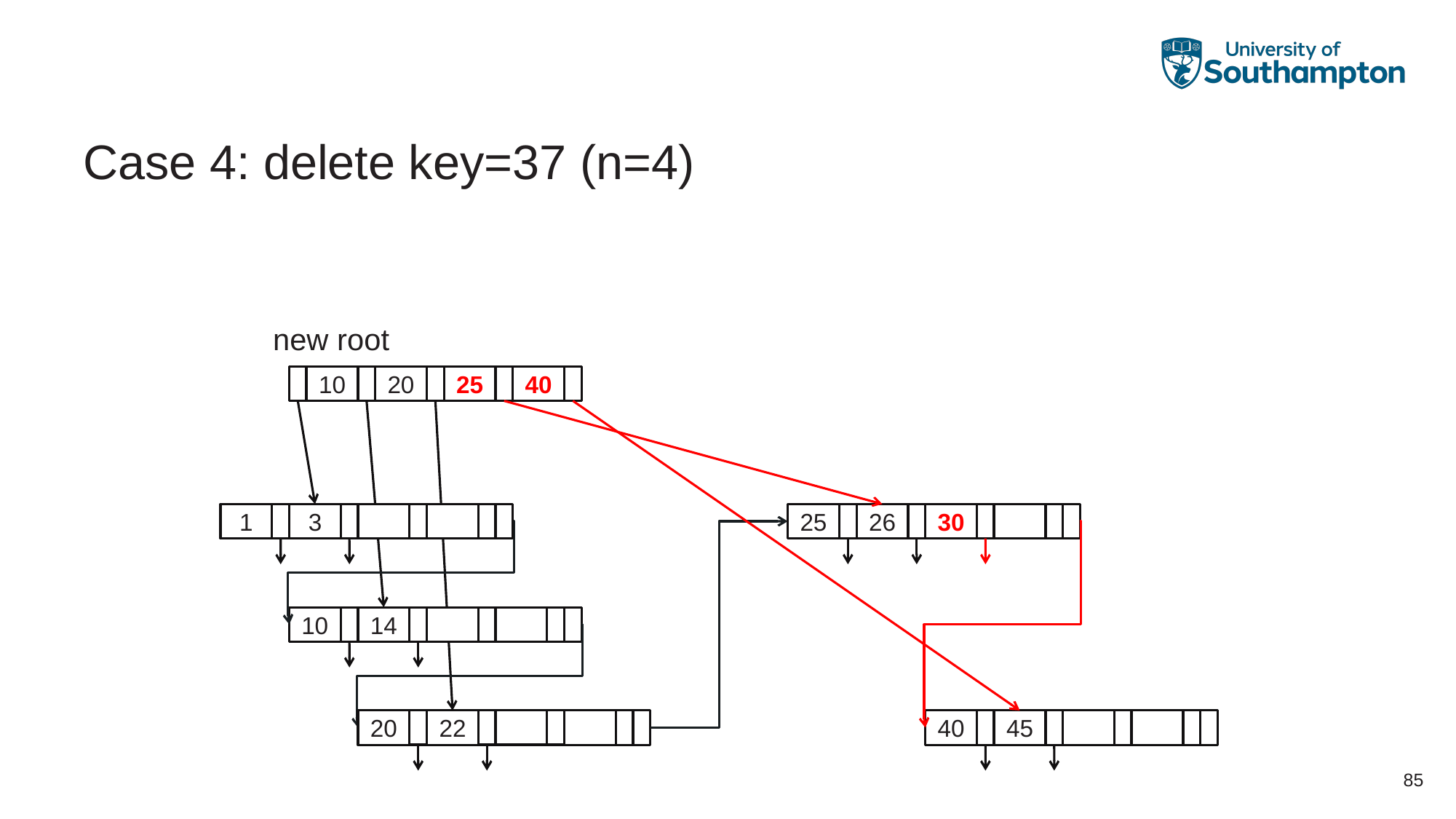

# Case 4: delete key=37 (n=4)
new root

10

100
25

40
20

3

1

25

26

30

10

14

20
22

40

45